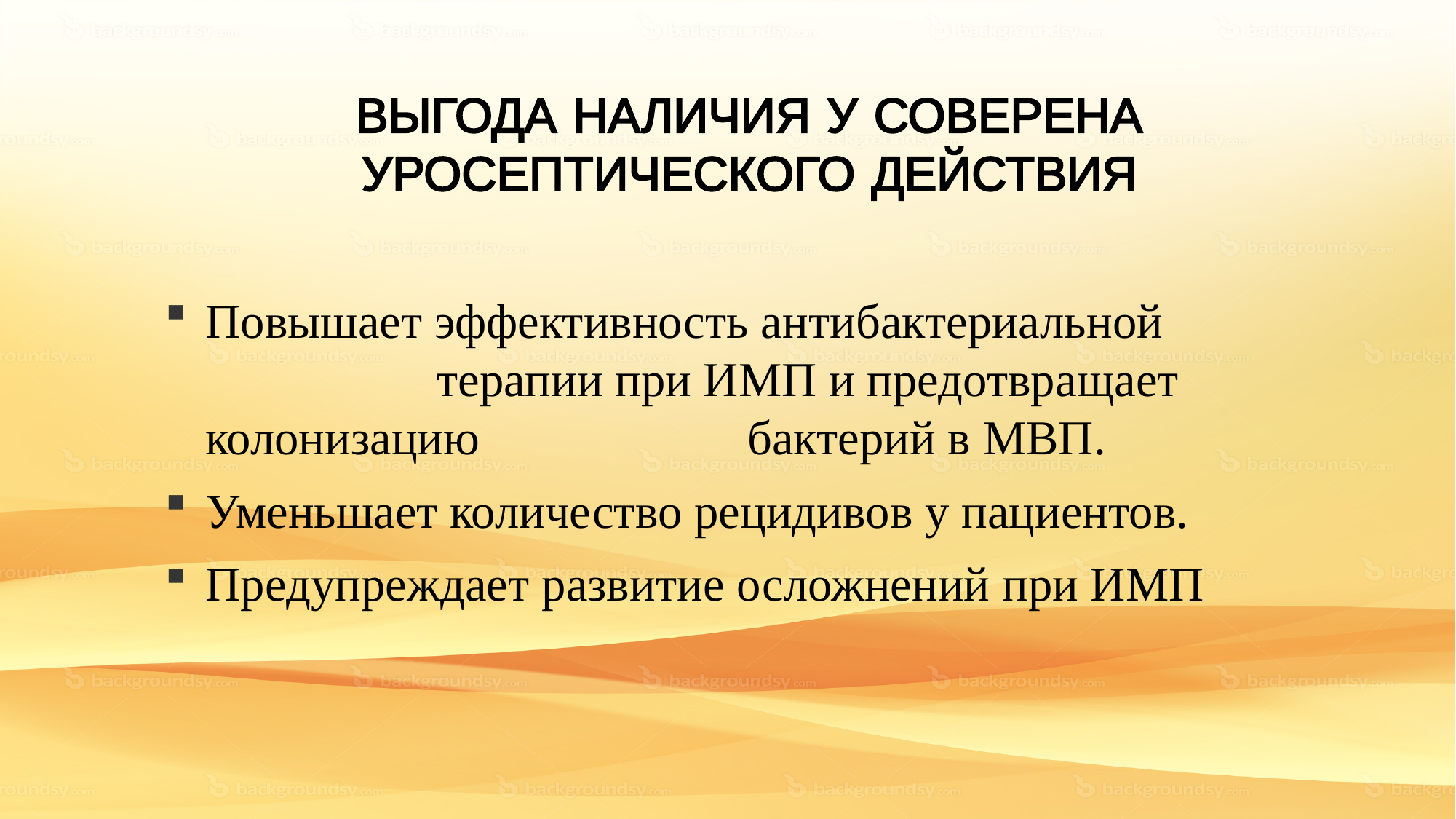

# ВЫГОДА НАЛИЧИЯ У СОВЕРЕНА УРОСЕПТИЧЕСКОГО ДЕЙСТВИЯ
Повышает эффективность антибактериальной                                 терапии при ИМП и предотвращает колонизацию                      бактерий в МВП.
Уменьшает количество рецидивов у пациентов.
Предупреждает развитие осложнений при ИМП